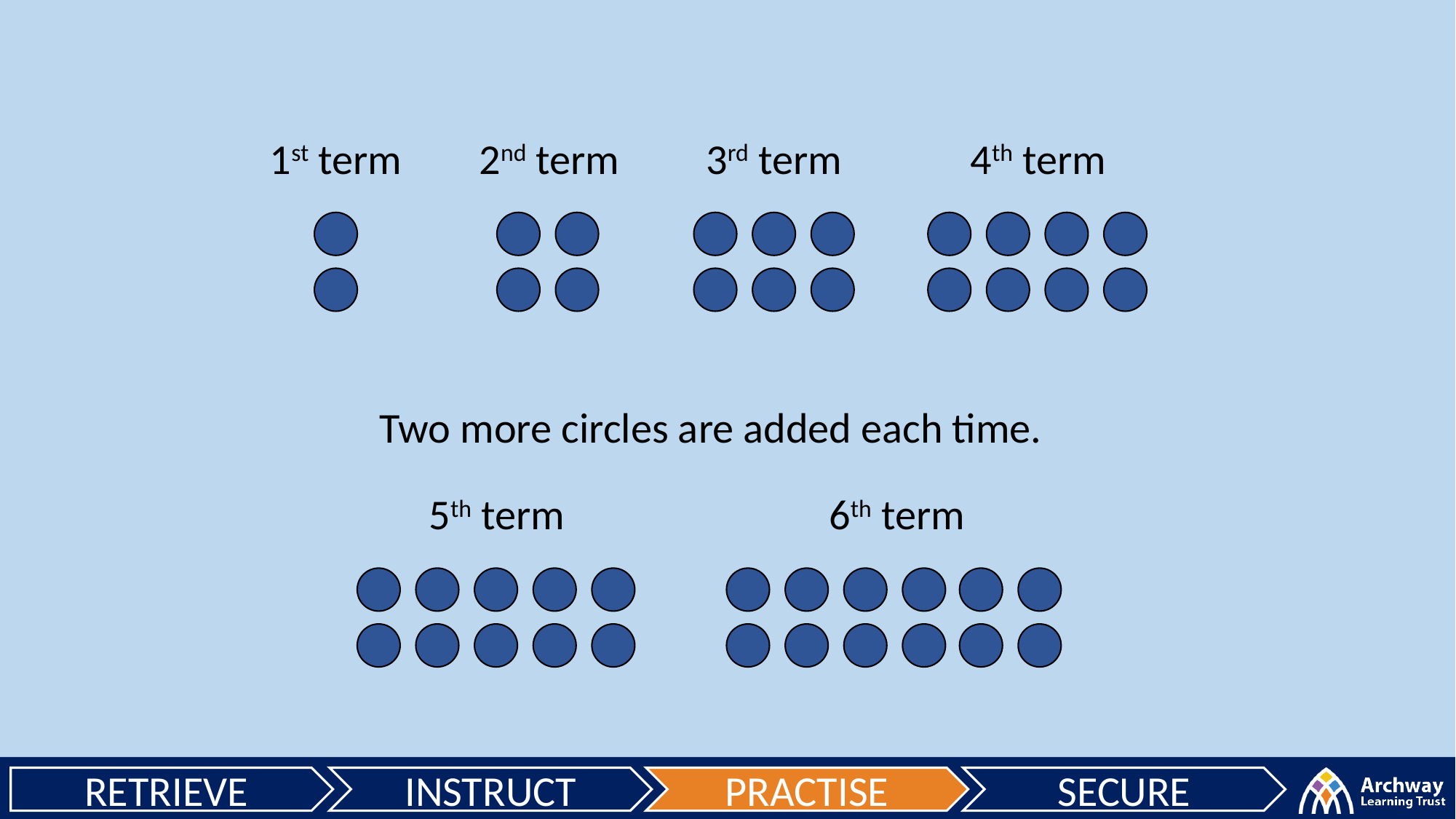

1st term
2nd term
3rd term
4th term

Two more circles are added each time.
5th term
6th term